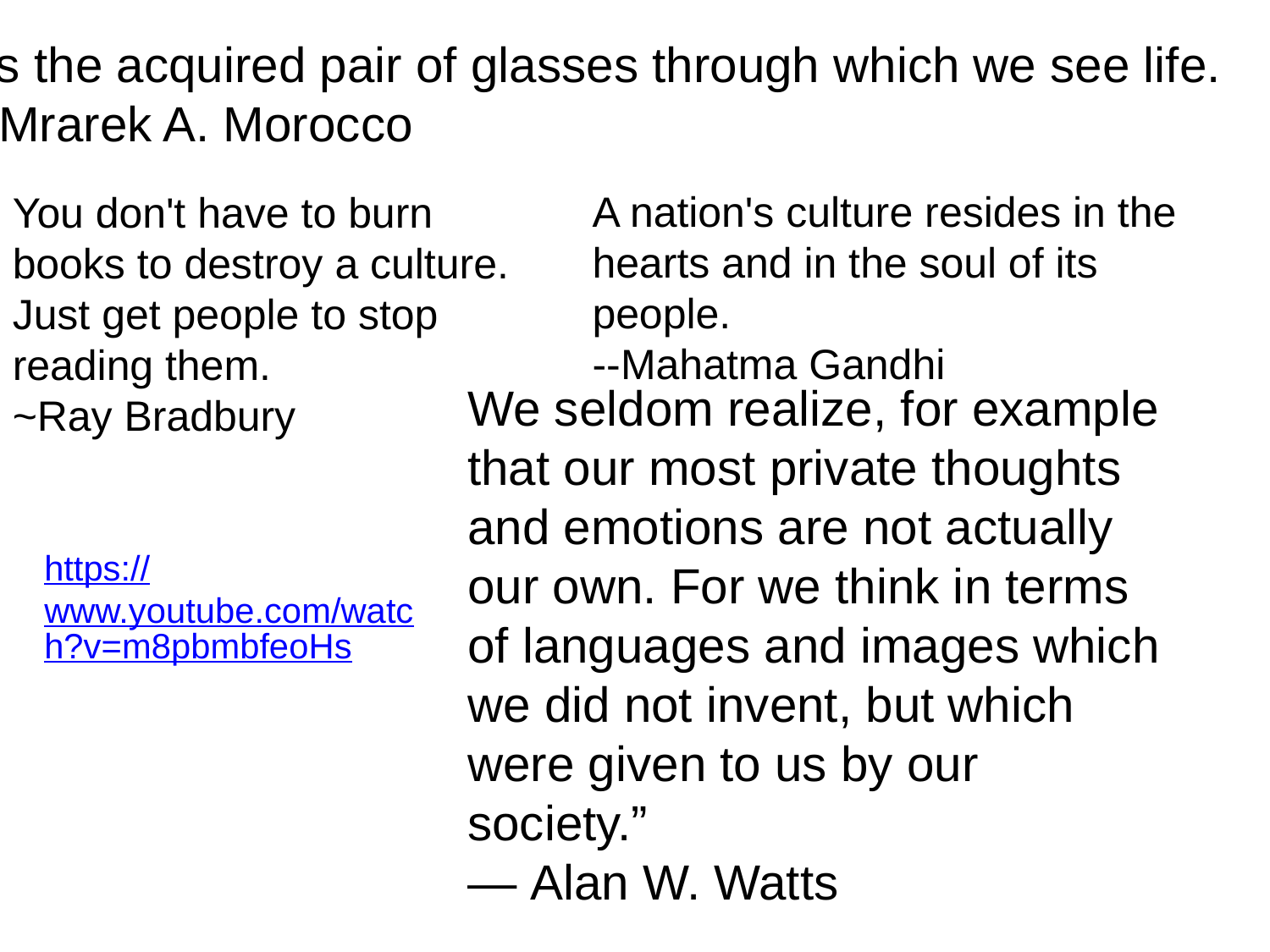

Is the acquired pair of glasses through which we see life.
-Mrarek A. Morocco
A nation's culture resides in the hearts and in the soul of its people.
--Mahatma Gandhi
You don't have to burn books to destroy a culture. Just get people to stop reading them.
~Ray Bradbury
We seldom realize, for example that our most private thoughts and emotions are not actually our own. For we think in terms of languages and images which we did not invent, but which were given to us by our society.”
― Alan W. Watts
https://www.youtube.com/watch?v=m8pbmbfeoHs